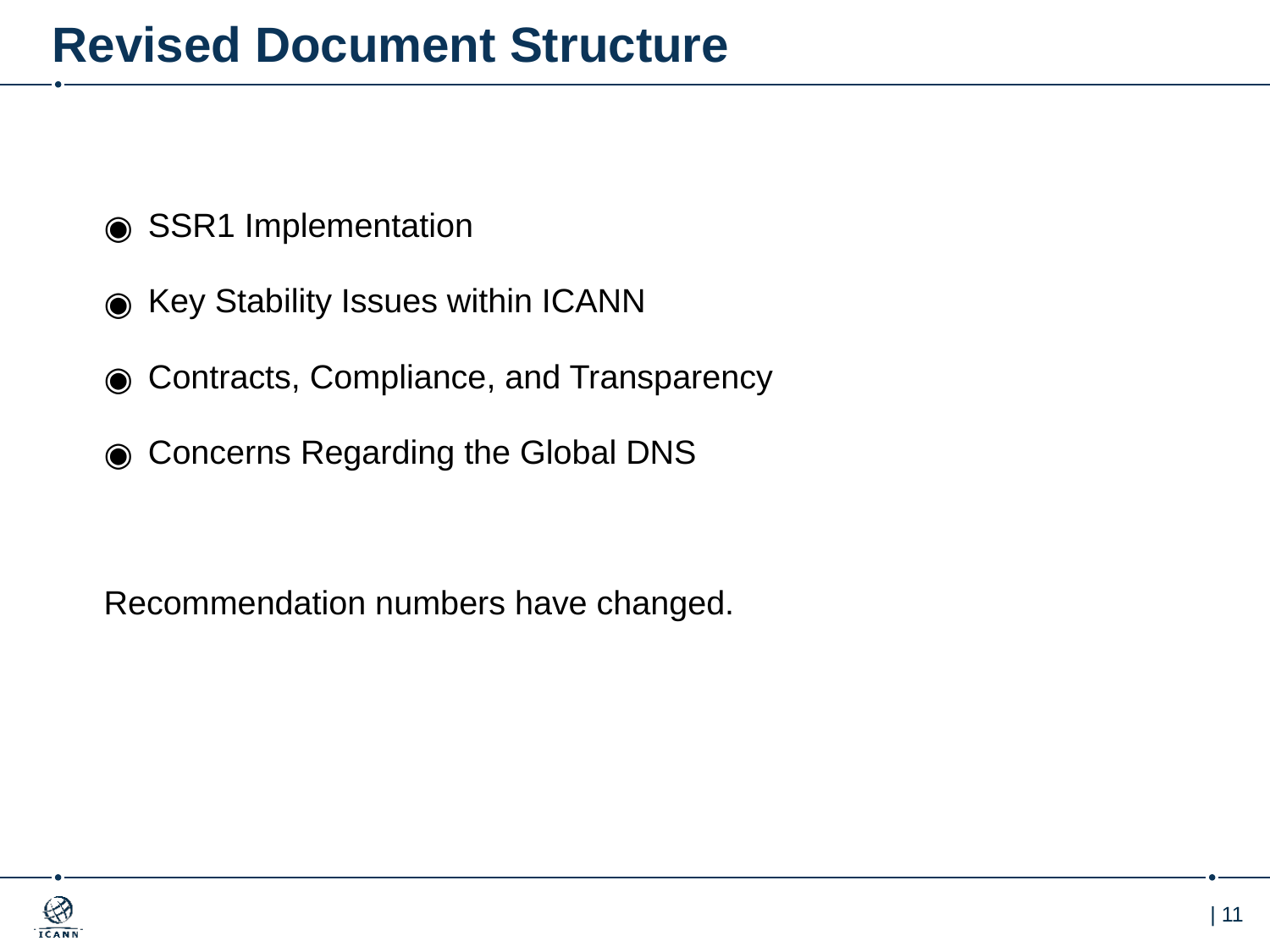

# Revised Document Structure
SSR1 Implementation
Key Stability Issues within ICANN
Contracts, Compliance, and Transparency
Concerns Regarding the Global DNS

Recommendation numbers have changed.